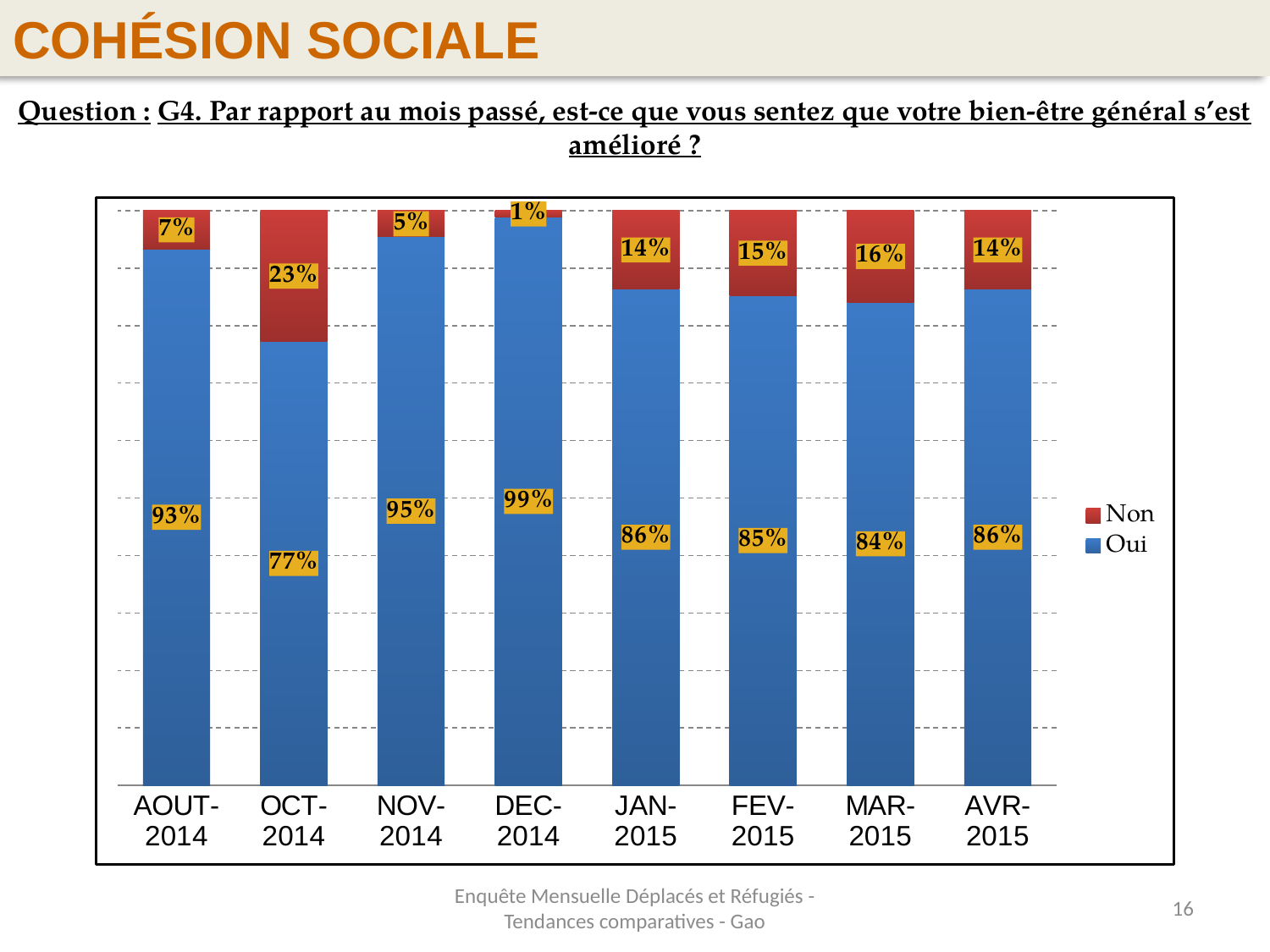

COHÉSION SOCIALE
Question : G4. Par rapport au mois passé, est-ce que vous sentez que votre bien-être général s’est amélioré ?

### Chart

| Category | Oui | Non |
|---|---|---|
| AOUT-2014 | 0.9333333333333332 | 0.06666666666666668 |
| OCT-2014 | 0.772727272727273 | 0.22727272727272727 |
| NOV-2014 | 0.954545454545455 | 0.04545454545454546 |
| DEC-2014 | 0.9886363636363632 | 0.011363636363636367 |
| JAN-2015 | 0.8636363636363635 | 0.13636363636363635 |
| FEV-2015 | 0.8522727272727273 | 0.14772727272727282 |
| MAR-2015 | 0.8409090909090914 | 0.15909090909090923 |
| AVR-2015 | 0.8636363636363635 | 0.13636363636363635 |
Enquête Mensuelle Déplacés et Réfugiés - Tendances comparatives - Gao
16